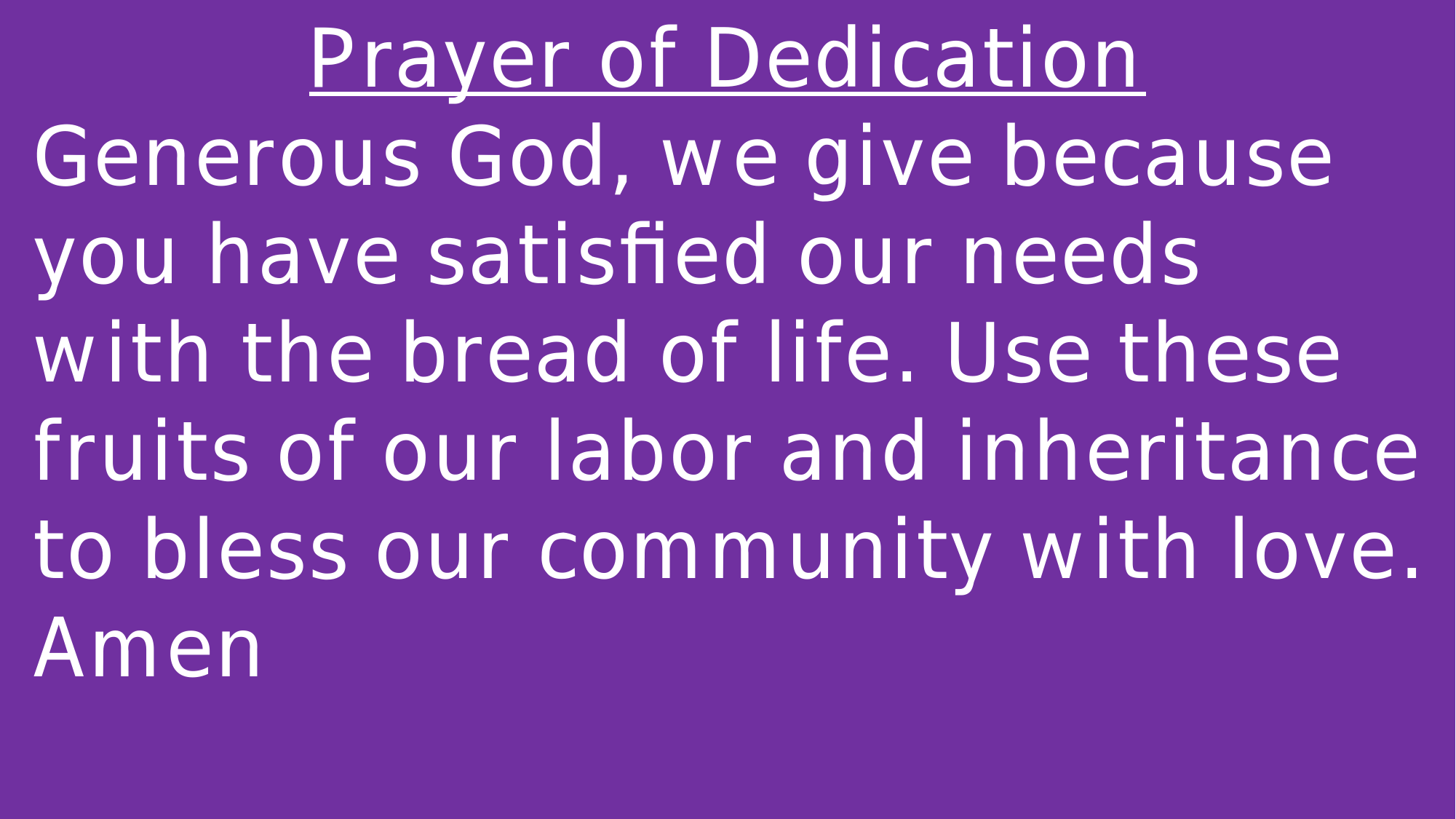

Prayer of Dedication
 Generous God, we give because
 you have satisfied our needs
 with the bread of life. Use these
 fruits of our labor and inheritance
 to bless our community with love.
 Amen